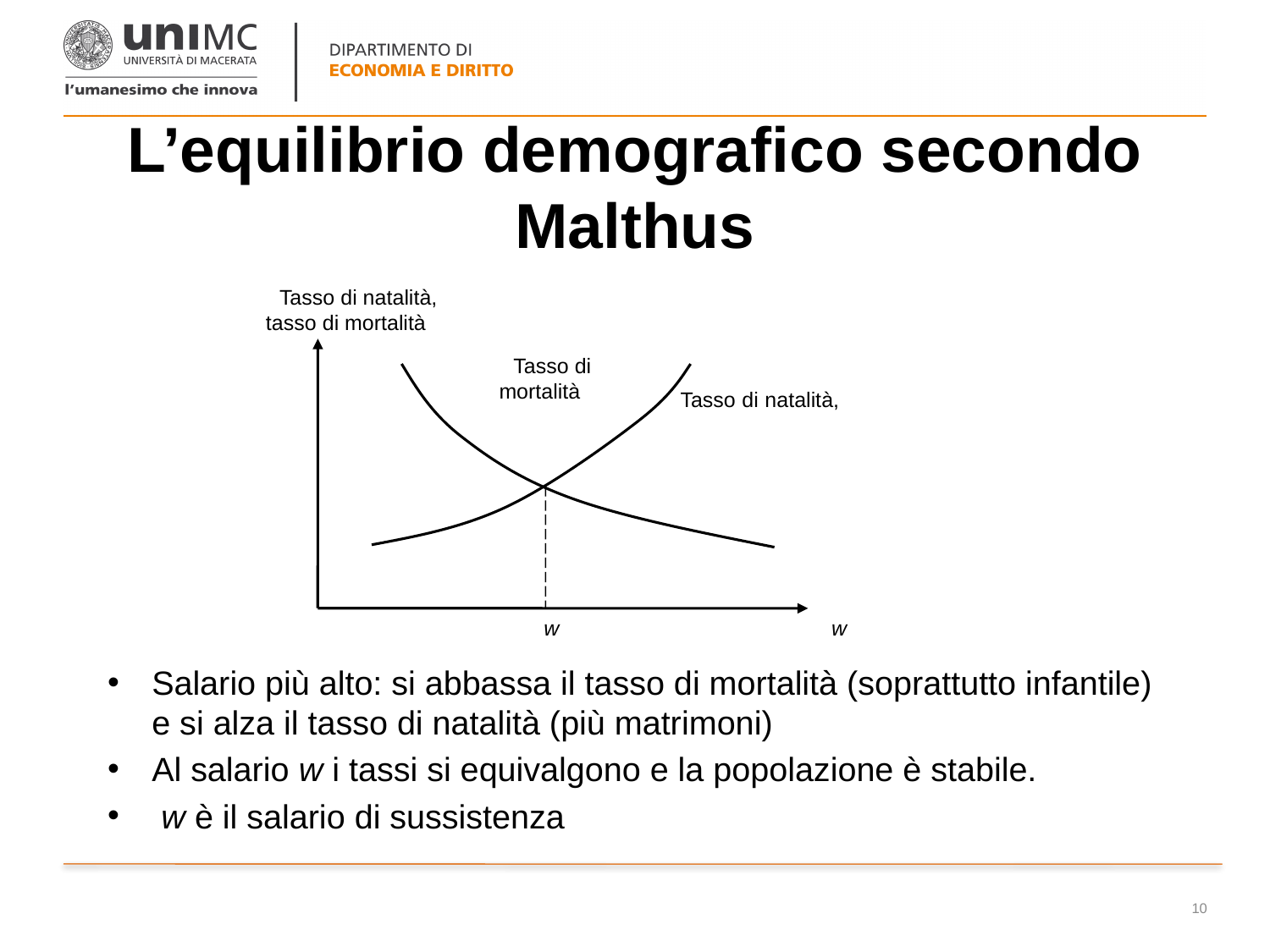

# L’equilibrio demografico secondo Malthus

Tasso di natalità, tasso di mortalità

Tasso di mortalità

Tasso di natalità,

w
w
Salario più alto: si abbassa il tasso di mortalità (soprattutto infantile) e si alza il tasso di natalità (più matrimoni)
Al salario w i tassi si equivalgono e la popolazione è stabile.
 w è il salario di sussistenza
10